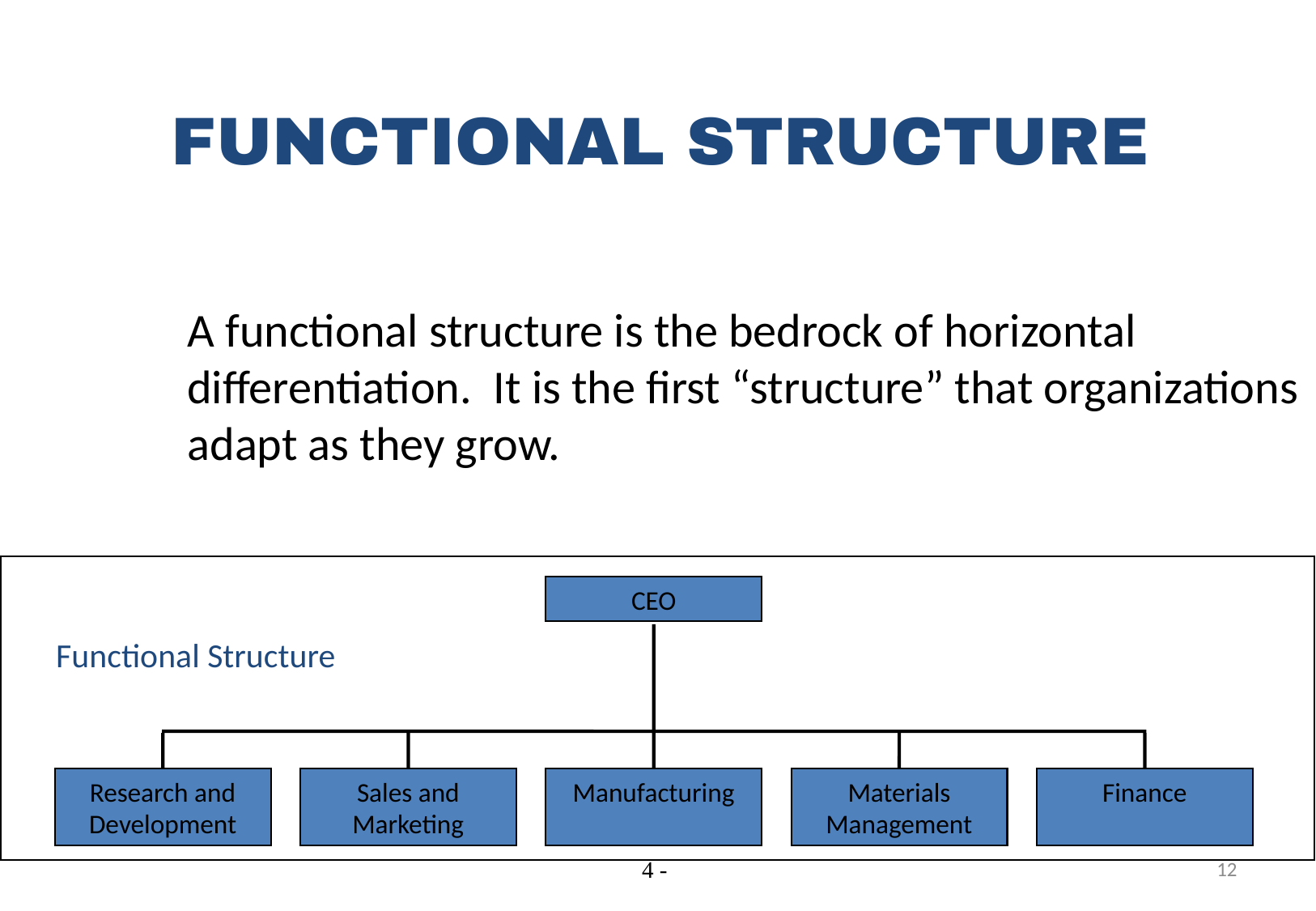

FUNCTIONAL STRUCTURE
A functional structure is the bedrock of horizontal differentiation.  It is the first “structure” that organizations adapt as they grow.

CEO

Research and
Development
Sales and
Marketing
Manufacturing

Materials Management
Finance

Functional Structure
4 -
12